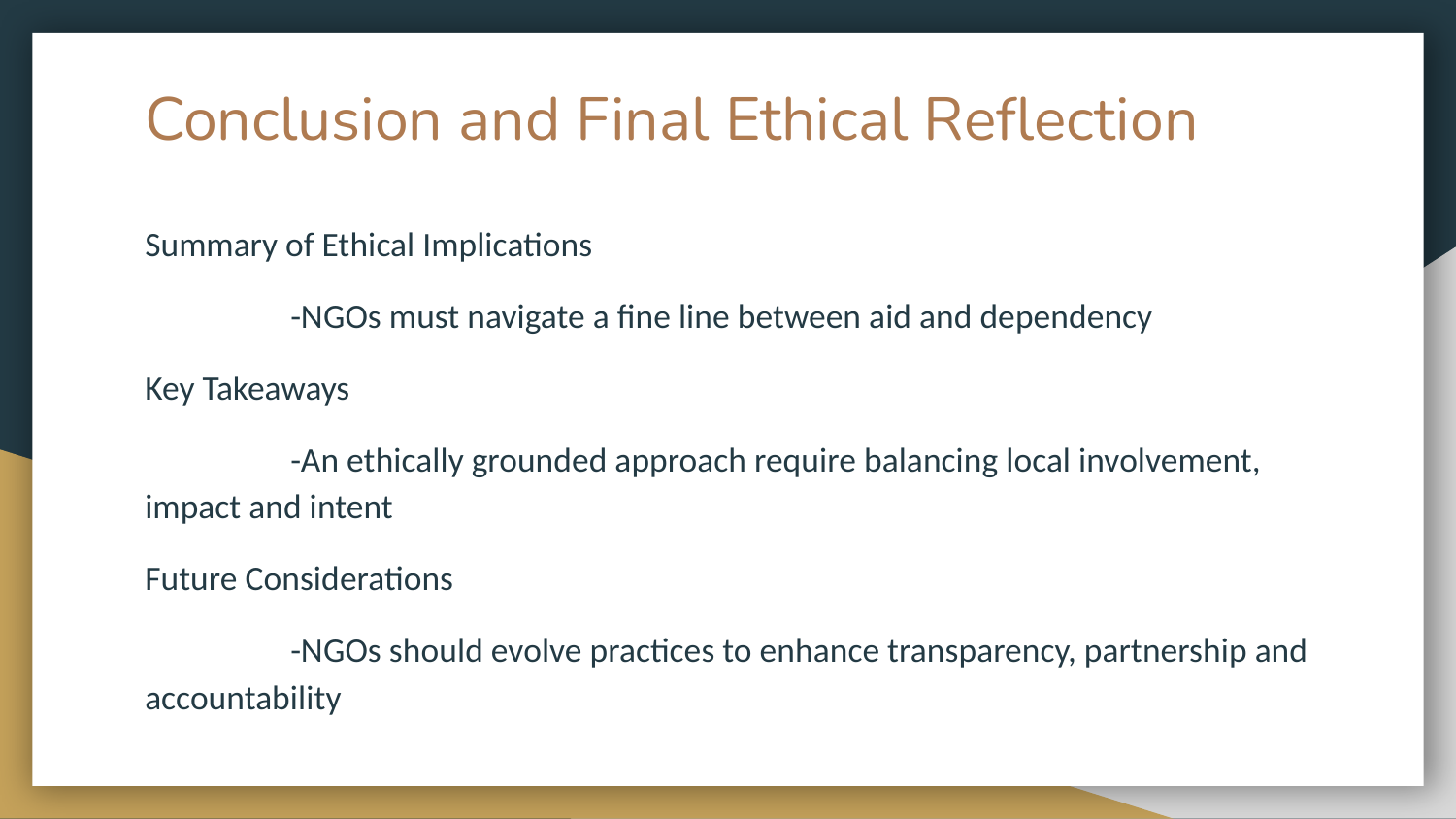

# Conclusion and Final Ethical Reflection
Summary of Ethical Implications
	-NGOs must navigate a fine line between aid and dependency
Key Takeaways
	-An ethically grounded approach require balancing local involvement, impact and intent
Future Considerations
	-NGOs should evolve practices to enhance transparency, partnership and accountability